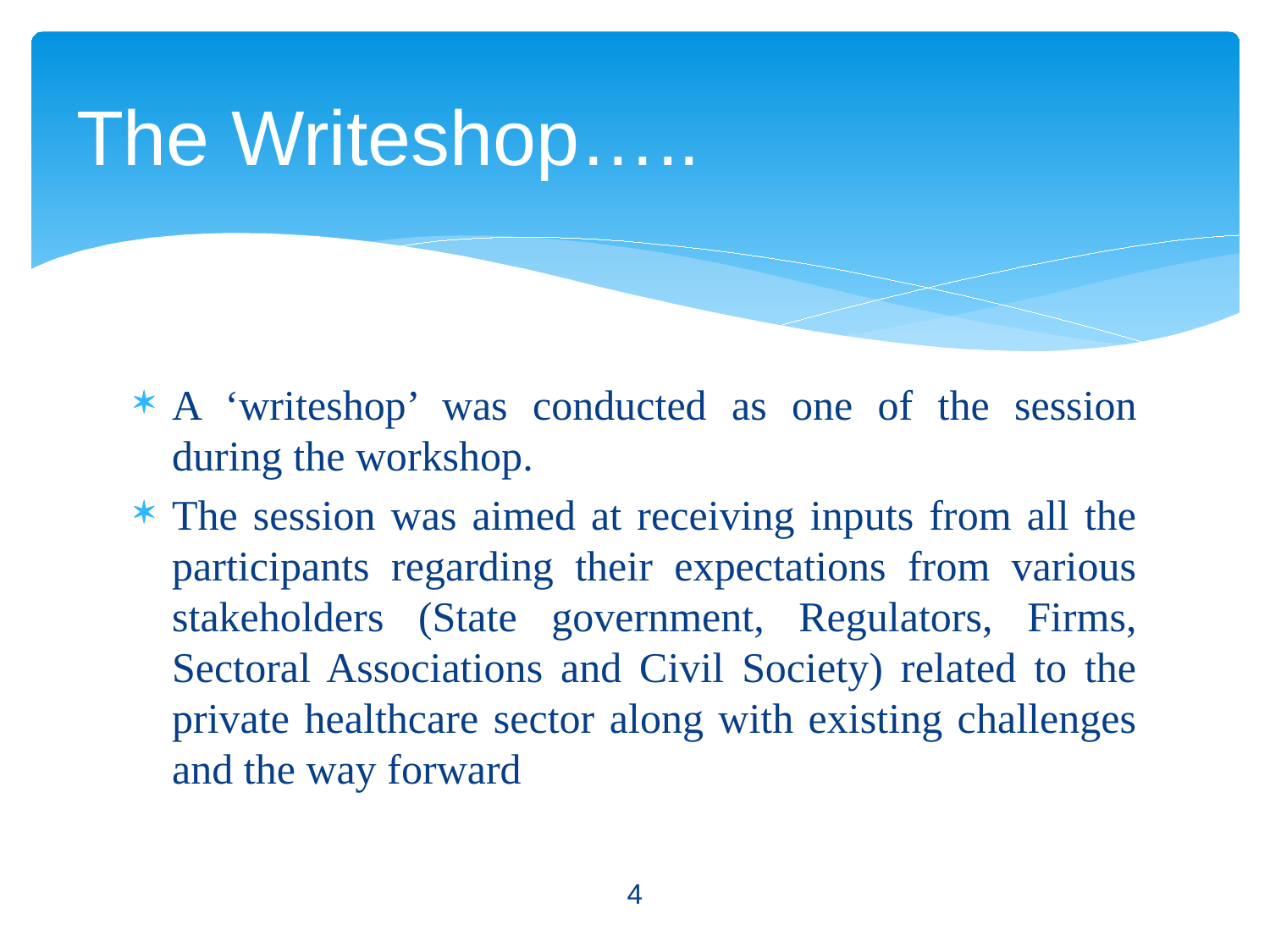

# The Writeshop…..
A ‘writeshop’ was conducted as one of the session during the workshop.
The session was aimed at receiving inputs from all the participants regarding their expectations from various stakeholders (State government, Regulators, Firms, Sectoral Associations and Civil Society) related to the private healthcare sector along with existing challenges and the way forward
4